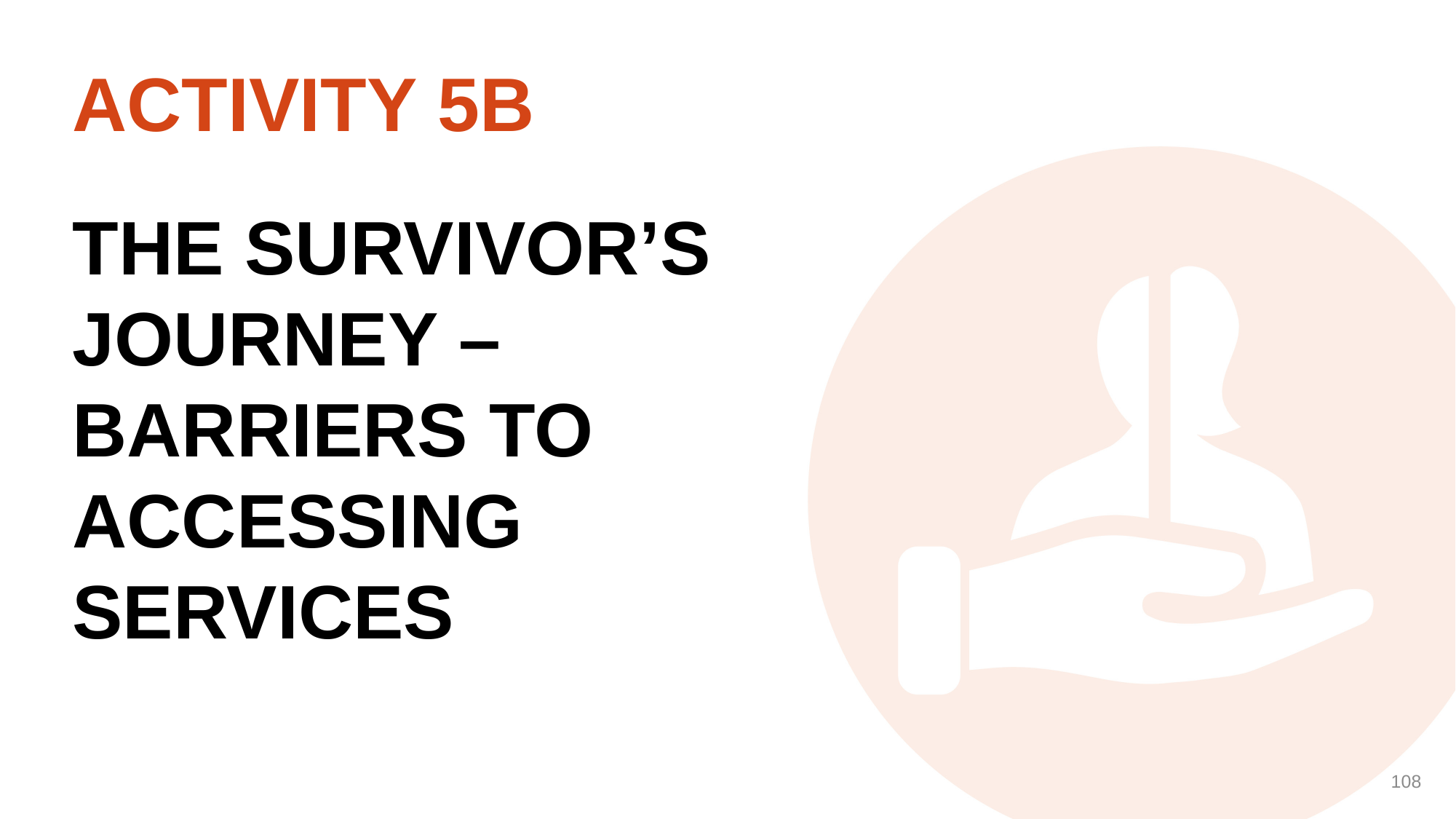

# ACTIVITY 5B
THE SURVIVOR’S JOURNEY –
BARRIERS TO ACCESSING SERVICES
108